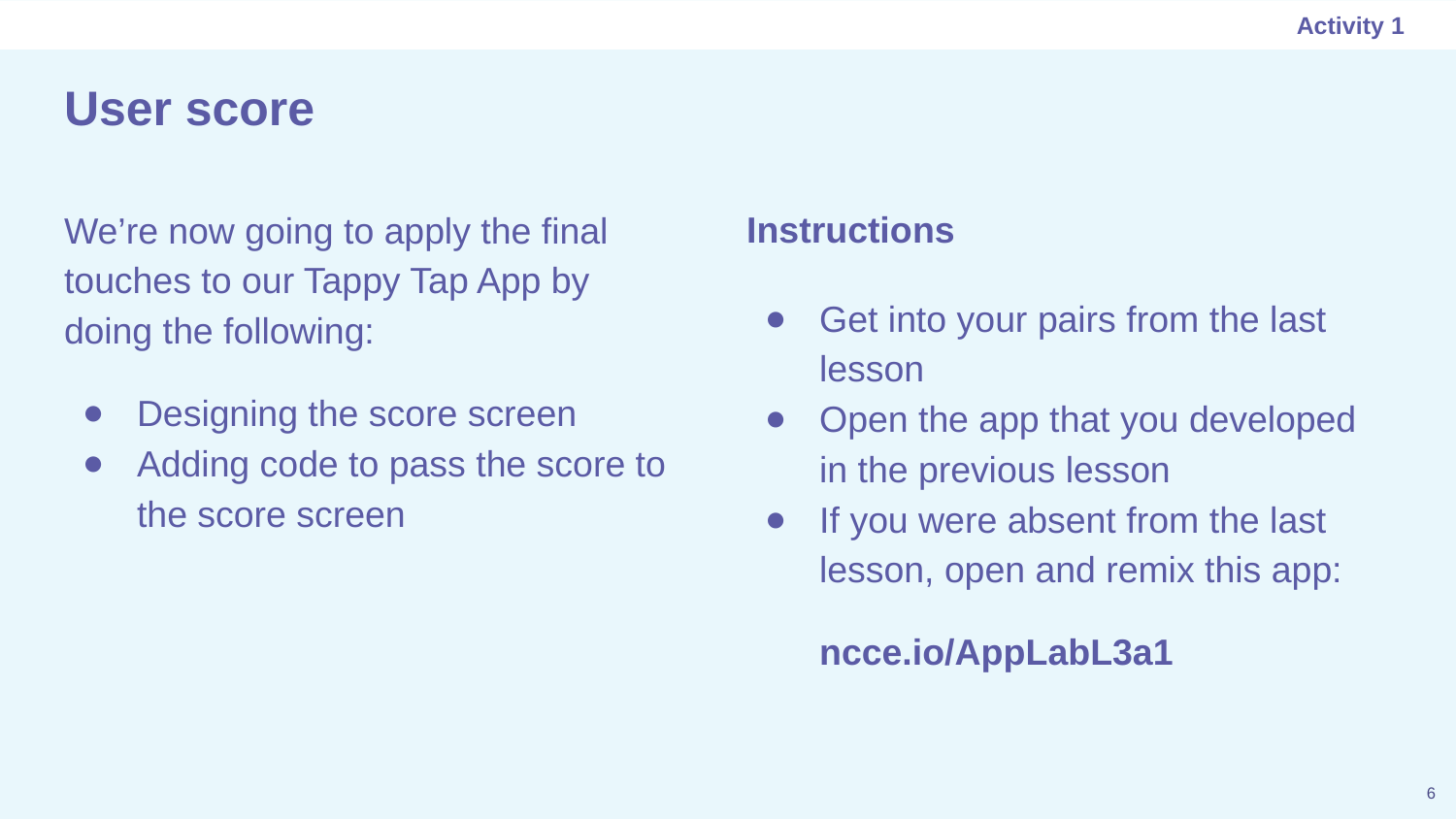

Activity 1
# User score
Instructions

Get into your pairs from the last lesson
Open the app that you developed in the previous lesson
If you were absent from the last lesson, open and remix this app:
ncce.io/AppLabL3a1
We’re now going to apply the final touches to our Tappy Tap App by doing the following:
Designing the score screen
Adding code to pass the score to the score screen
6